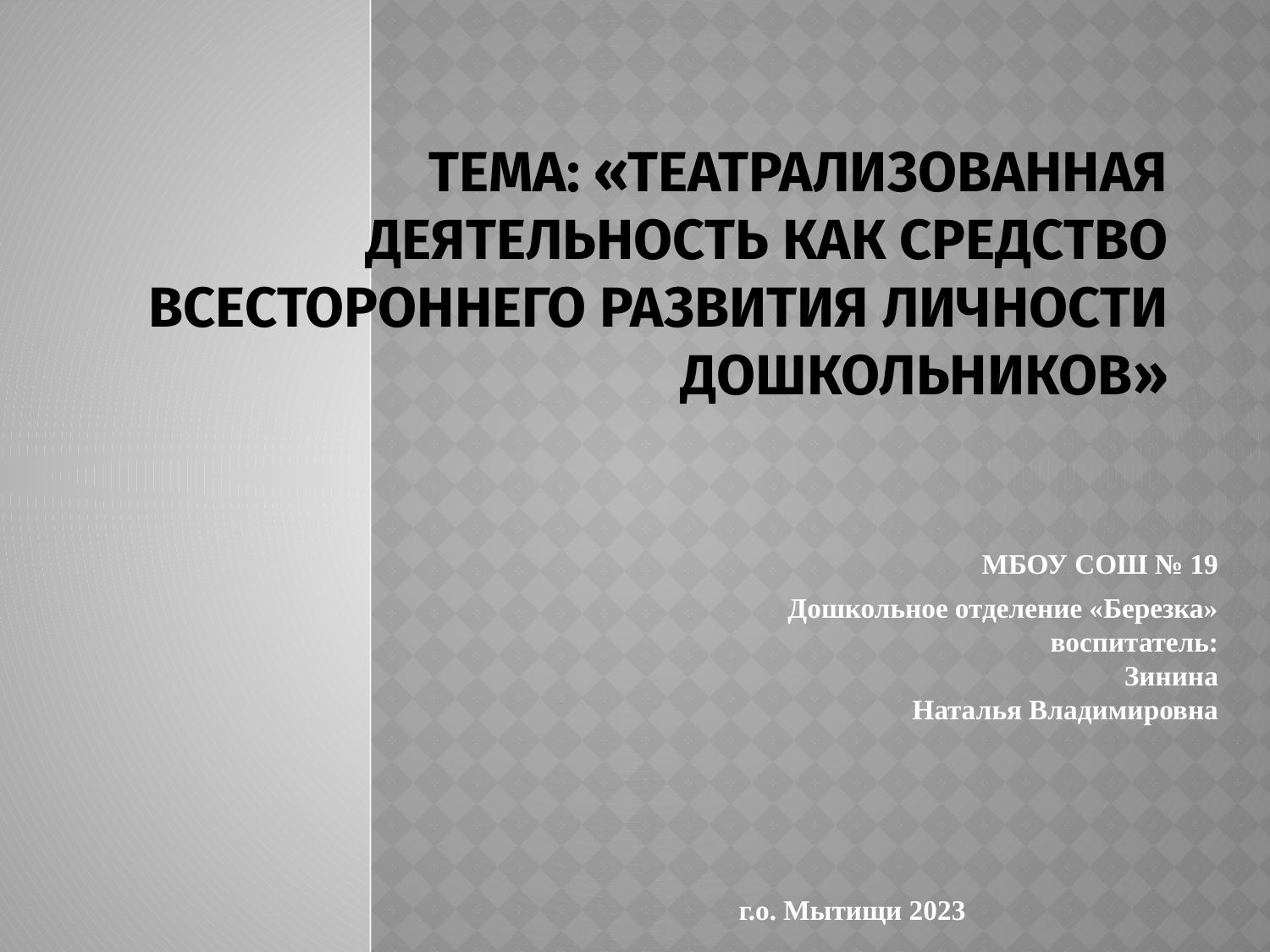

# Тема: «Театрализованная деятельность как средство всестороннего развития личности дошкольников»
 МБОУ СОШ № 19
Дошкольное отделение «Березка»
                                               воспитатель:
                                                                               Зинина Наталья Владимировна

  г.о. Мытищи 2023